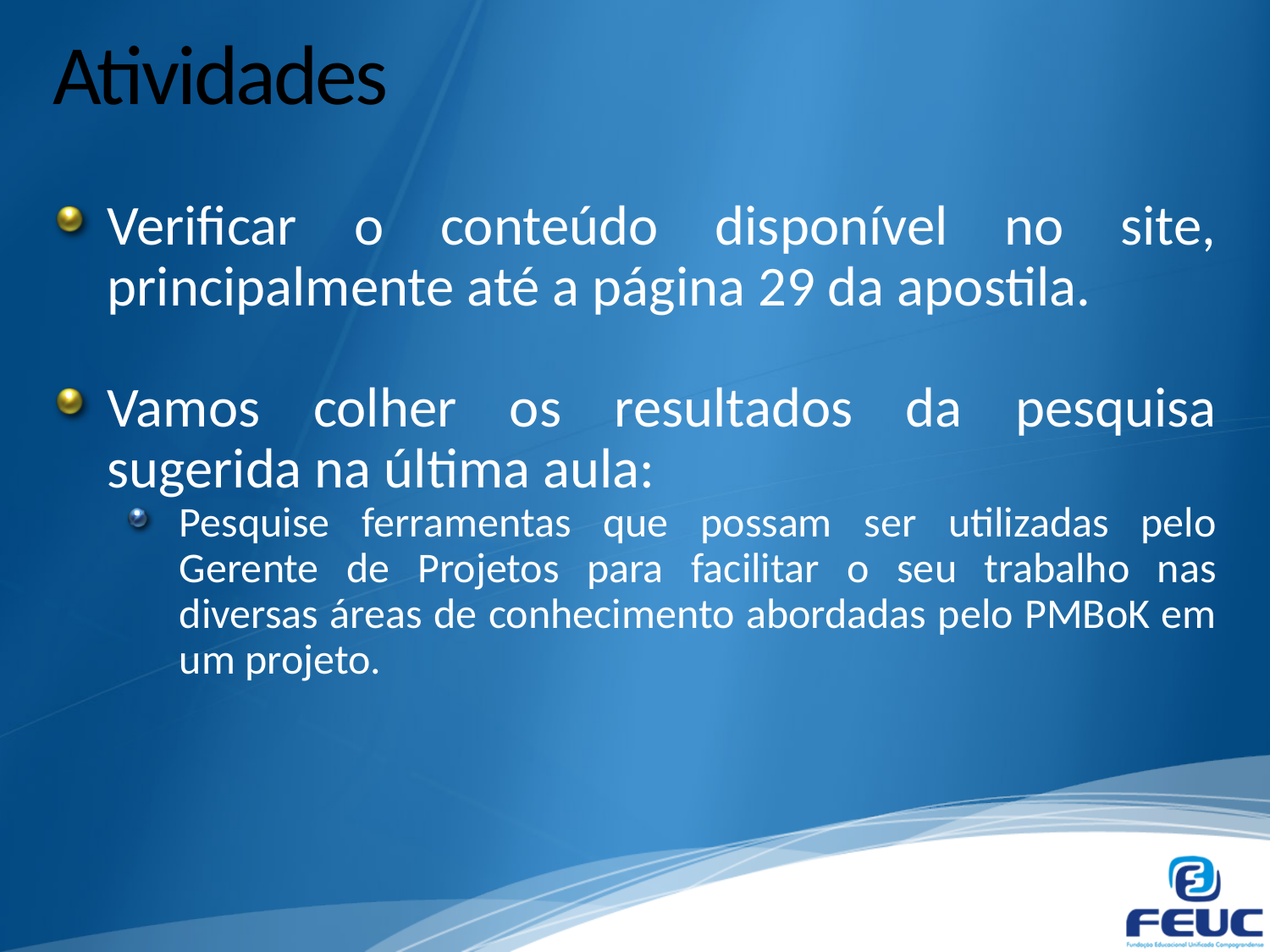

# Atividades
Verificar o conteúdo disponível no site, principalmente até a página 29 da apostila.

Vamos colher os resultados da pesquisa sugerida na última aula:
Pesquise ferramentas que possam ser utilizadas pelo Gerente de Projetos para facilitar o seu trabalho nas diversas áreas de conhecimento abordadas pelo PMBoK em um projeto.